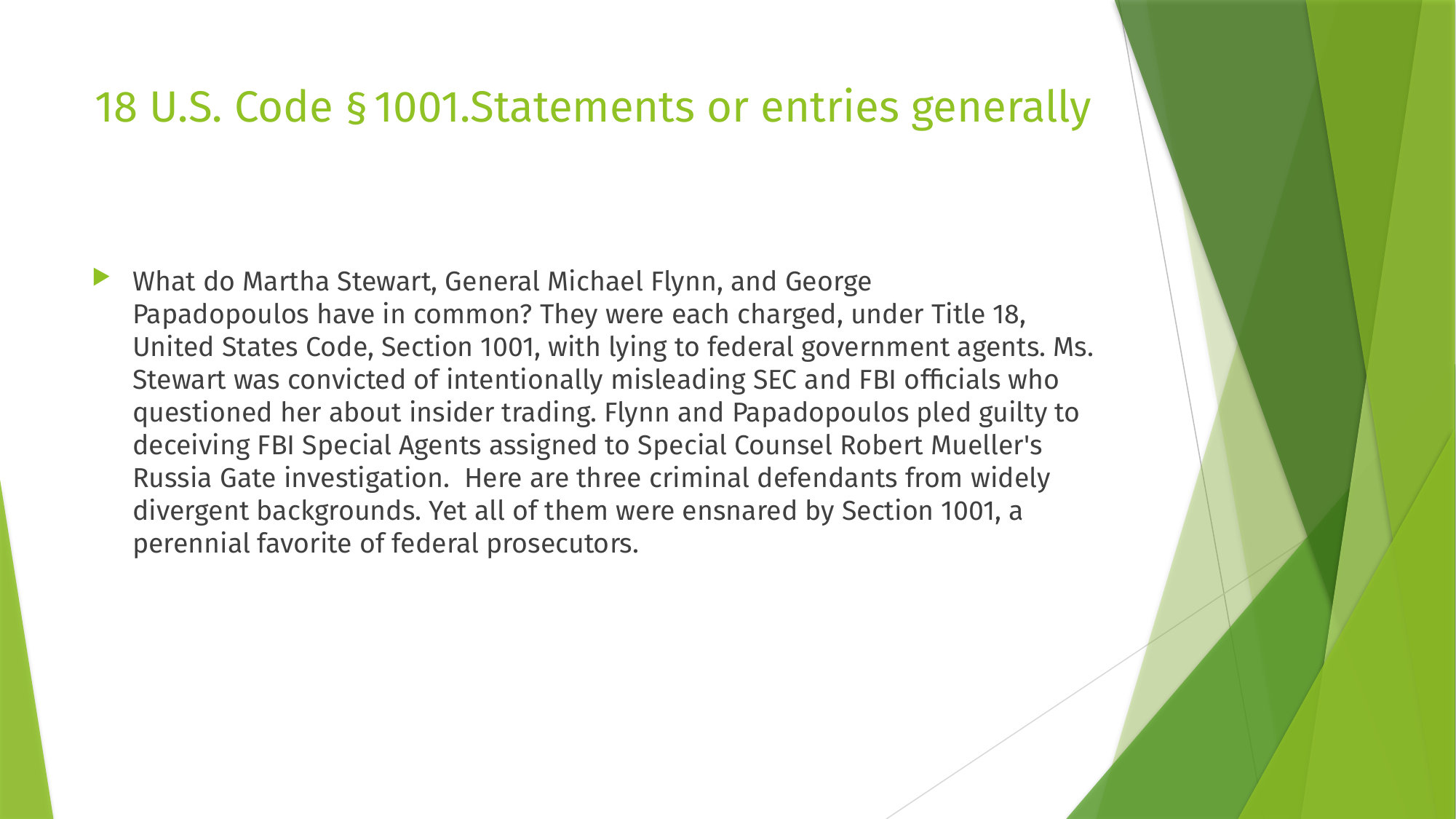

# 18 U.S. Code § 1001.Statements or entries generally
What do Martha Stewart, General Michael Flynn, and George Papadopoulos have in common? They were each charged, under Title 18, United States Code, Section 1001, with lying to federal government agents. Ms. Stewart was convicted of intentionally misleading SEC and FBI officials who questioned her about insider trading. Flynn and Papadopoulos pled guilty to deceiving FBI Special Agents assigned to Special Counsel Robert Mueller's Russia Gate investigation.  Here are three criminal defendants from widely divergent backgrounds. Yet all of them were ensnared by Section 1001, a perennial favorite of federal prosecutors.